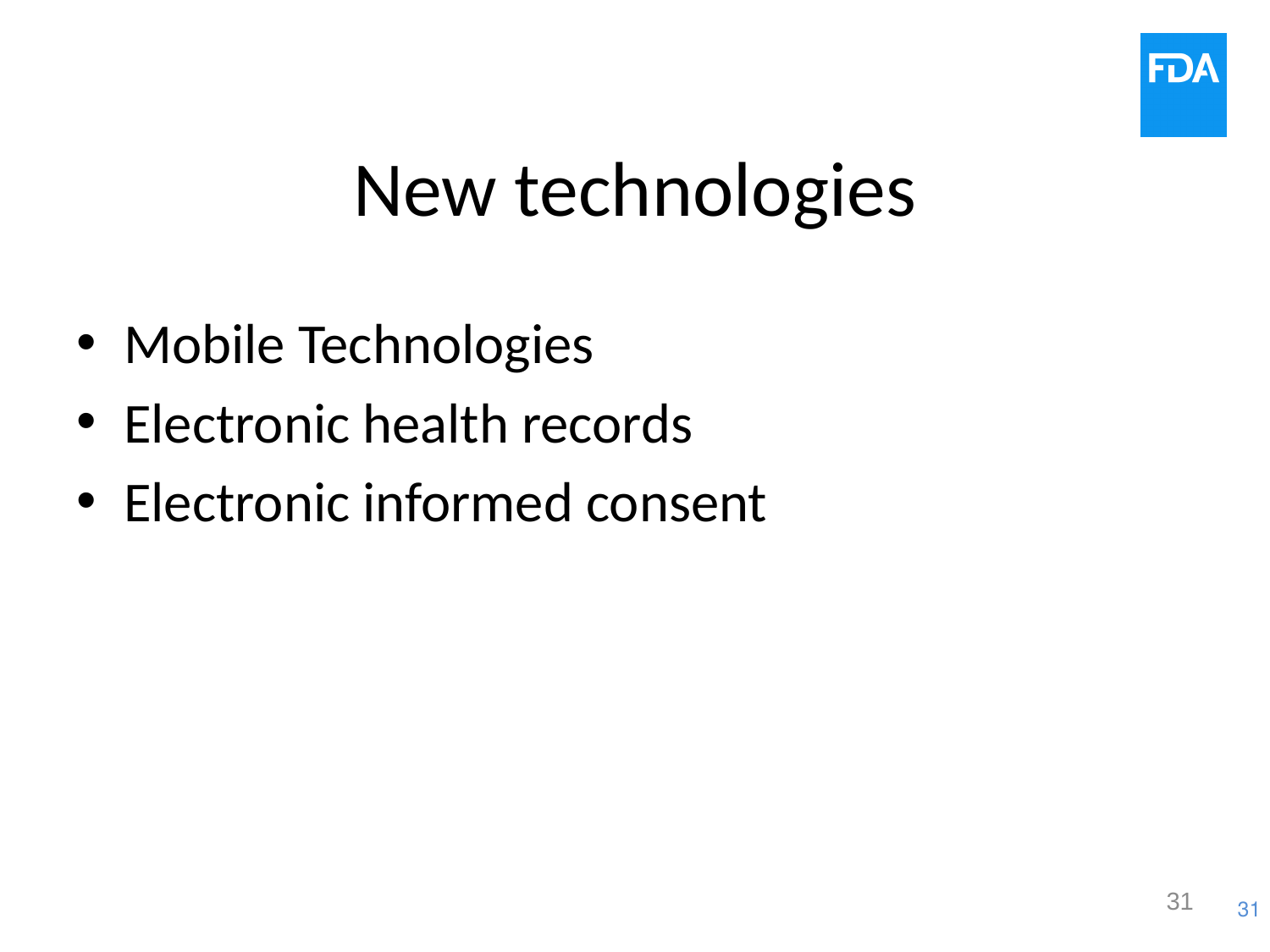

# New technologies

Mobile Technologies
Electronic health records
Electronic informed consent

31